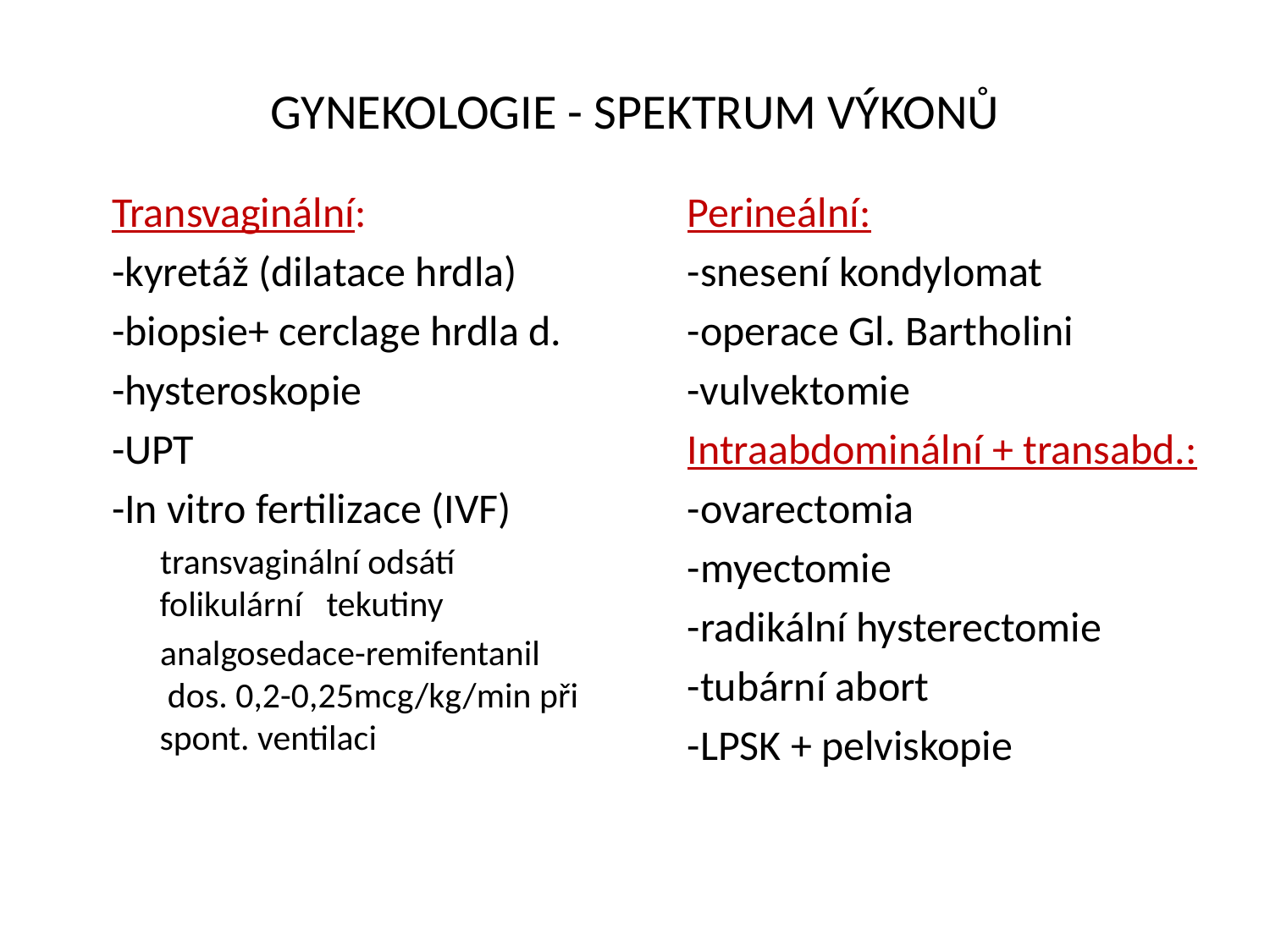

# GYNEKOLOGIE - SPEKTRUM VÝKONŮ
Transvaginální:
-kyretáž (dilatace hrdla)
-biopsie+ cerclage hrdla d.
-hysteroskopie
-UPT
-In vitro fertilizace (IVF)
      transvaginální odsátí folikulární   tekutiny
      analgosedace-remifentanil         dos. 0,2-0,25mcg/kg/min při spont. ventilaci

Perineální:
-snesení kondylomat
-operace Gl. Bartholini
-vulvektomie
Intraabdominální + transabd.:
-ovarectomia
-myectomie
-radikální hysterectomie
-tubární abort
-LPSK + pelviskopie